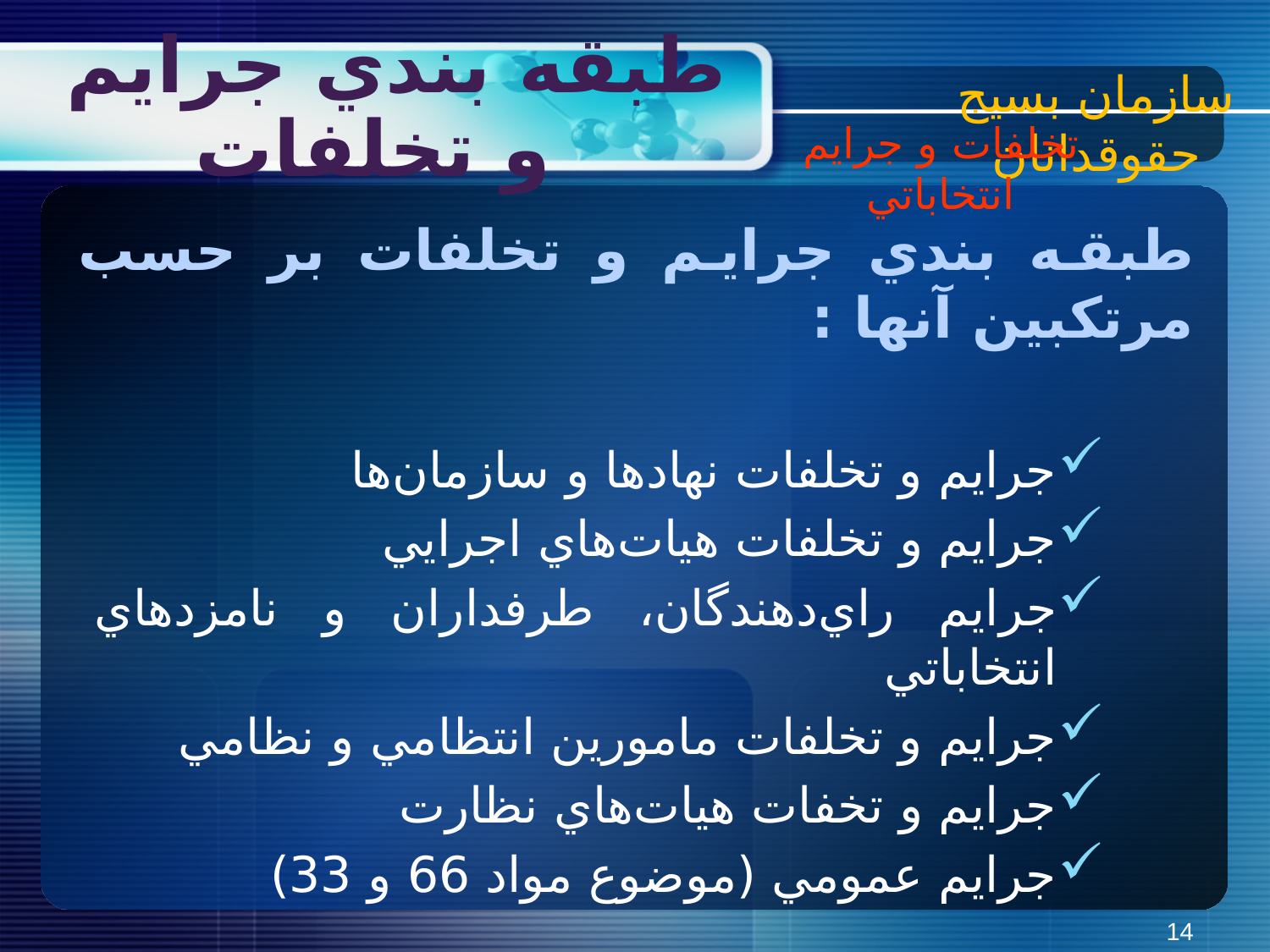

سازمان بسیج حقوقدانان
# طبقه بندي جرايم و تخلفات
تخلفات و جرايم انتخاباتي
طبقه بندي جرايم و تخلفات بر حسب مرتكبين آنها :

جرايم و تخلفات نهادها و سازمان‌ها
جرايم و تخلفات هيات‌هاي اجرايي
جرايم راي‌دهندگان، طرفداران و نامزدهاي انتخاباتي
جرايم و تخلفات مامورين انتظامي و نظامي
جرايم و تخفات هيات‌هاي نظارت
جرايم عمومي (موضوع مواد 66 و 33)

14